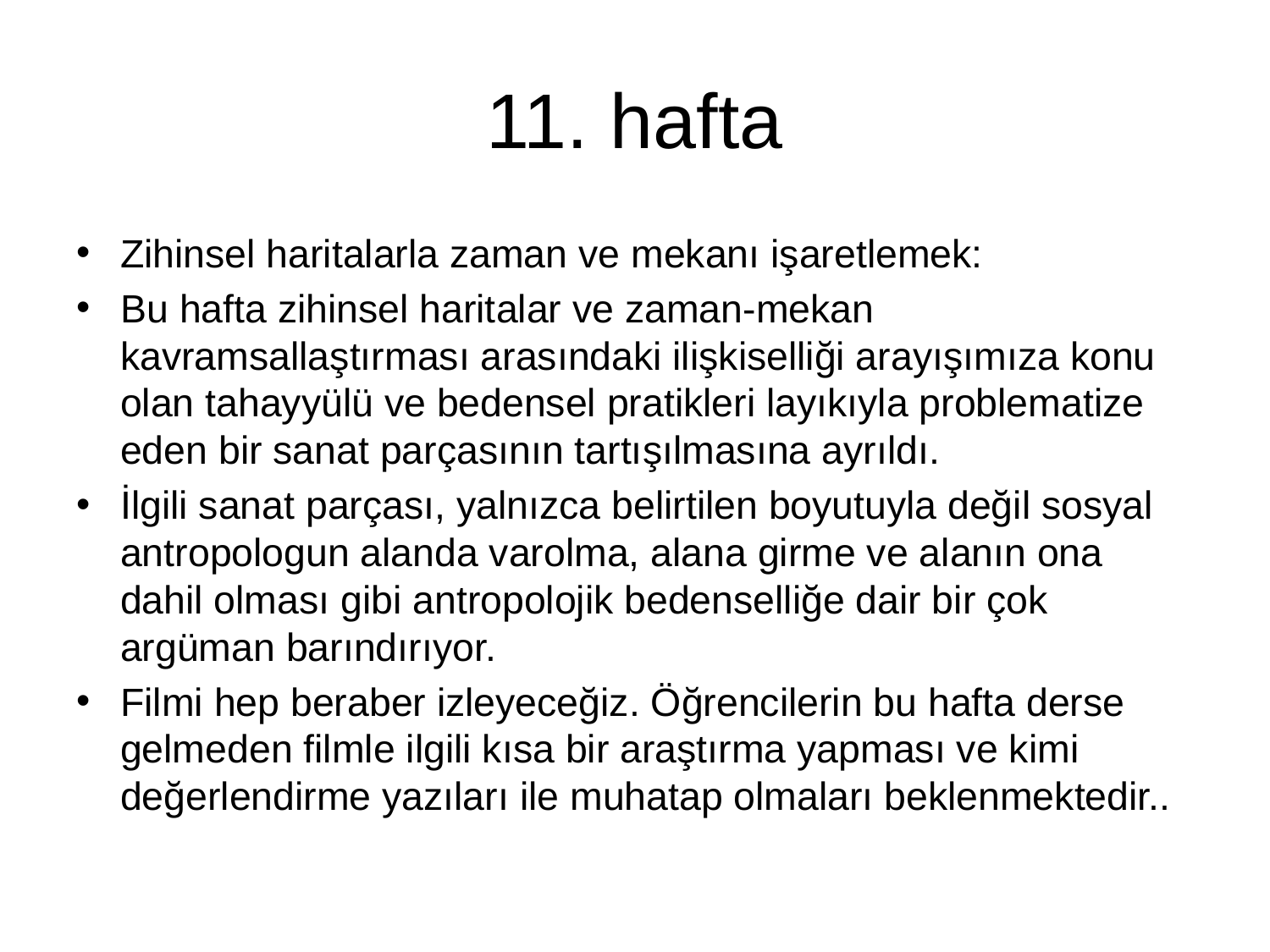

# 11. hafta
Zihinsel haritalarla zaman ve mekanı işaretlemek:
Bu hafta zihinsel haritalar ve zaman-mekan kavramsallaştırması arasındaki ilişkiselliği arayışımıza konu olan tahayyülü ve bedensel pratikleri layıkıyla problematize eden bir sanat parçasının tartışılmasına ayrıldı.
İlgili sanat parçası, yalnızca belirtilen boyutuyla değil sosyal antropologun alanda varolma, alana girme ve alanın ona dahil olması gibi antropolojik bedenselliğe dair bir çok argüman barındırıyor.
Filmi hep beraber izleyeceğiz. Öğrencilerin bu hafta derse gelmeden filmle ilgili kısa bir araştırma yapması ve kimi değerlendirme yazıları ile muhatap olmaları beklenmektedir..